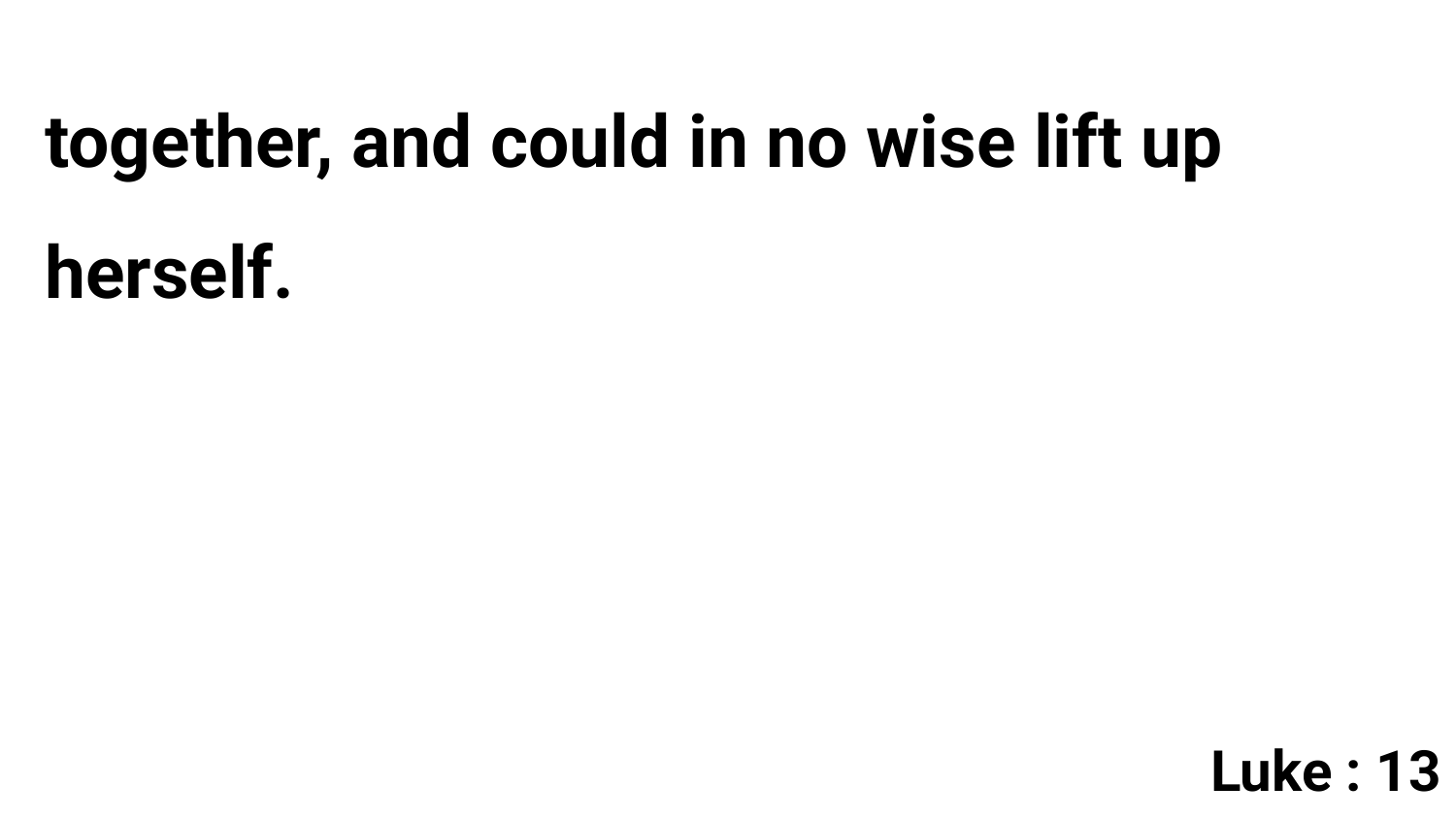

together, and could in no wise lift up herself.
Luke : 13